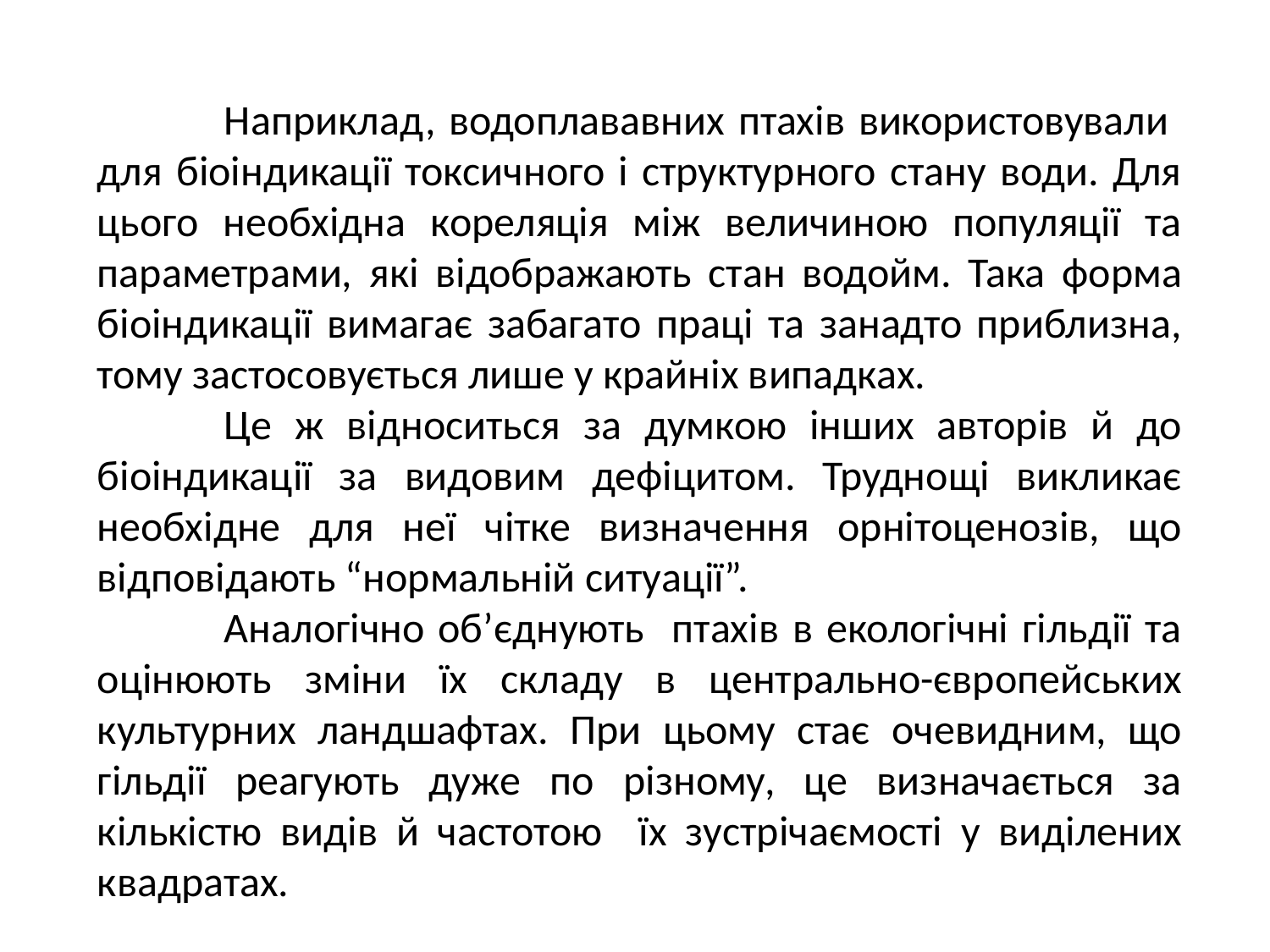

Наприклад, водоплававних птахів використовували  для біоіндикації токсичного і структурного стану води. Для цього необхідна кореляція між величиною популяції та параметрами, які відображають стан водойм. Така форма біоіндикації вимагає забагато праці та занадто приблизна, тому застосовується лише у крайніх випадках.
	Це ж відноситься за думкою інших авторів й до біоіндикації за видовим дефіцитом. Труднощі викликає необхідне для неї чітке визначення орнітоценозів, що відповідають “нормальній ситуації”.
	Аналогічно об’єднують  птахів в екологічні гільдії та оцінюють зміни їх складу в центрально-європейських культурних ландшафтах. При цьому стає очевидним, що гільдії реагують дуже по різному, це визначається за кількістю видів й частотою  їх зустрічаємості у виділених квадратах.